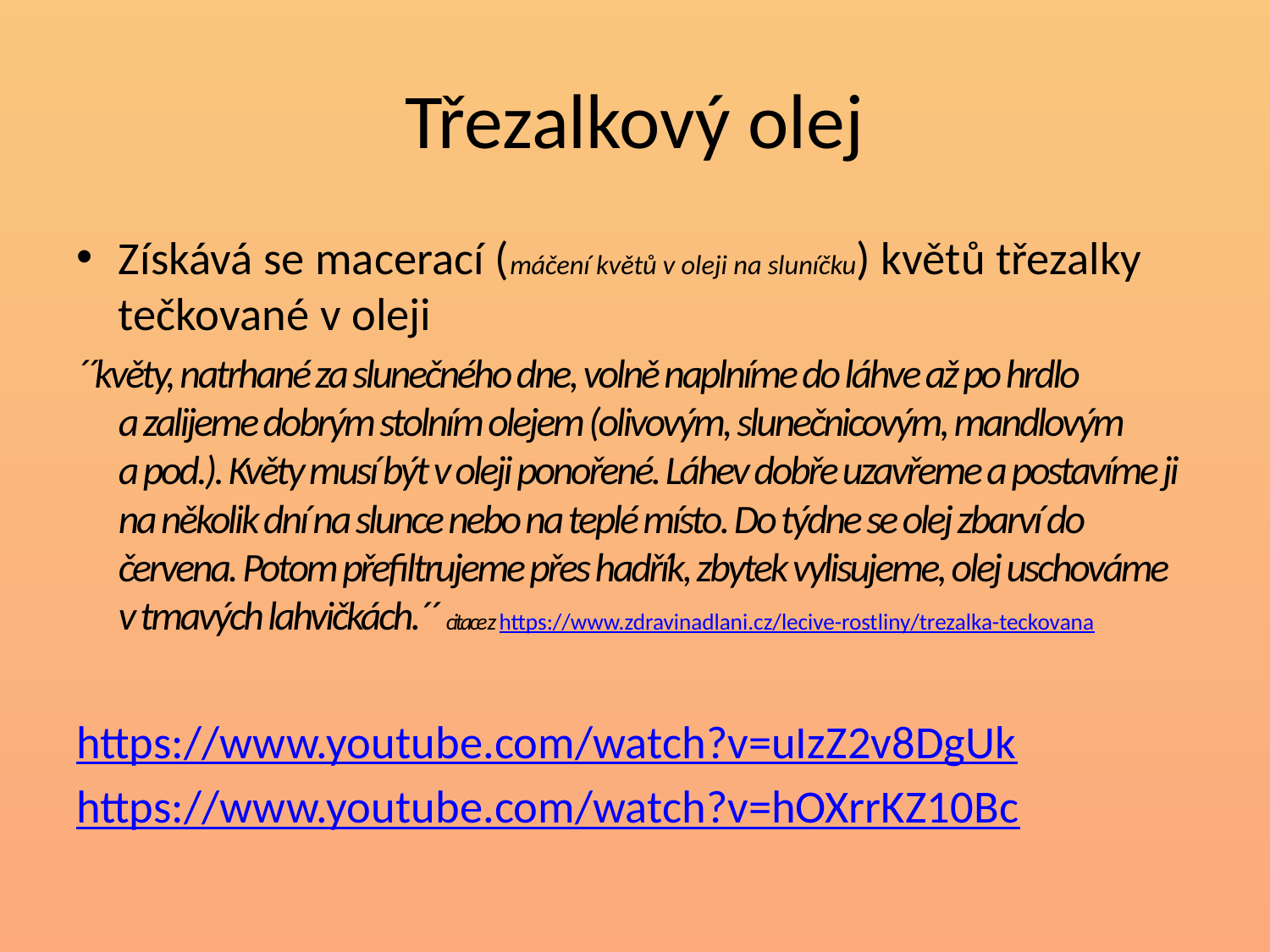

# Třezalkový olej
Získává se macerací (máčení květů v oleji na sluníčku) květů třezalky tečkované v oleji
´´květy, natrhané za slunečného dne, volně naplníme do láhve až po hrdlo a zalijeme dobrým stolním olejem (olivovým, slunečnicovým, mandlovým a pod.). Květy musí být v oleji ponořené. Láhev dobře uzavřeme a postavíme ji na několik dní na slunce nebo na teplé místo. Do týdne se olej zbarví do červena. Potom přefiltrujeme přes hadřík, zbytek vylisujeme, olej uschováme v tmavých lahvičkách.´´ citace z https://www.zdravinadlani.cz/lecive-rostliny/trezalka-teckovana

https://www.youtube.com/watch?v=uIzZ2v8DgUk
https://www.youtube.com/watch?v=hOXrrKZ10Bc